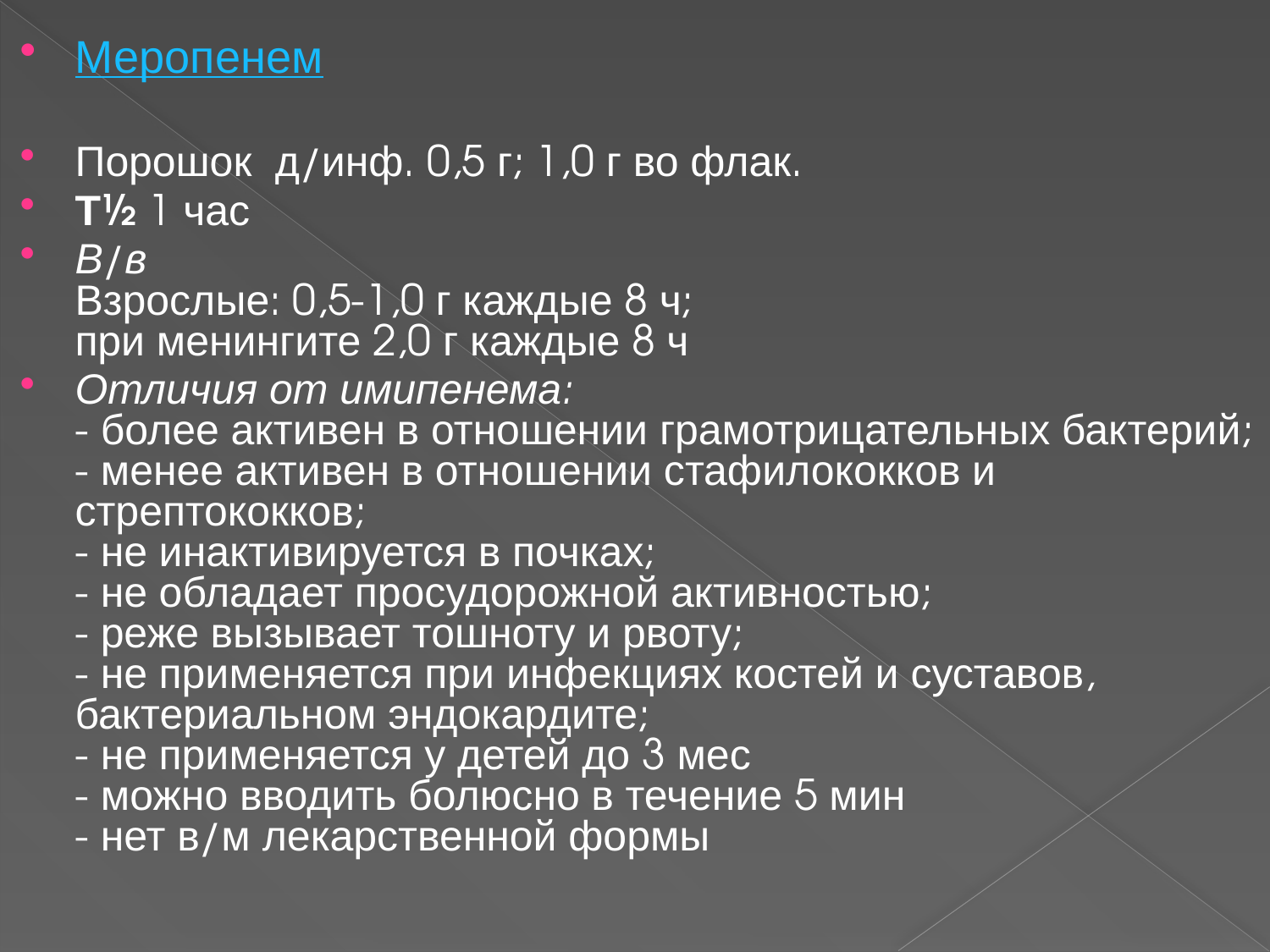

Меропенем

Порошок  д/инф. 0,5 г; 1,0 г во флак.
Т½ 1 час
В/в
Взрослые: 0,5-1,0 г каждые 8 ч;
при менингите 2,0 г каждые 8 ч
Отличия от имипенема:
- более активен в отношении грамотрицательных бактерий;
- менее активен в отношении стафилококков и стрептококков;
- не инактивируется в почках;
- не обладает просудорожной активностью;
- реже вызывает тошноту и рвоту;
- не применяется при инфекциях костей и суставов, бактериальном эндокардите;
- не применяется у детей до 3 мес
- можно вводить болюсно в течение 5 мин
- нет в/м лекарственной формы
#